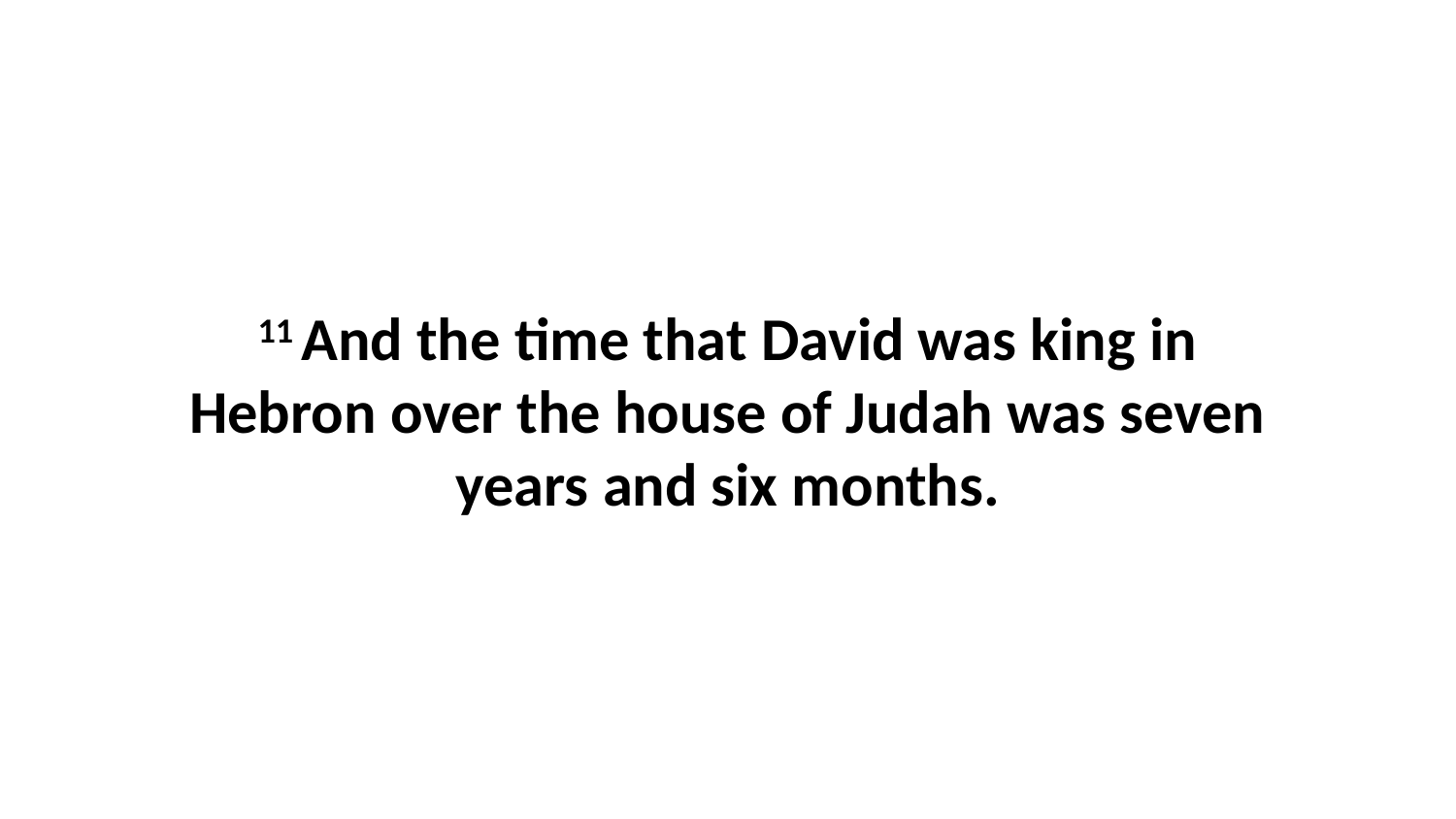

11 And the time that David was king in Hebron over the house of Judah was seven years and six months.